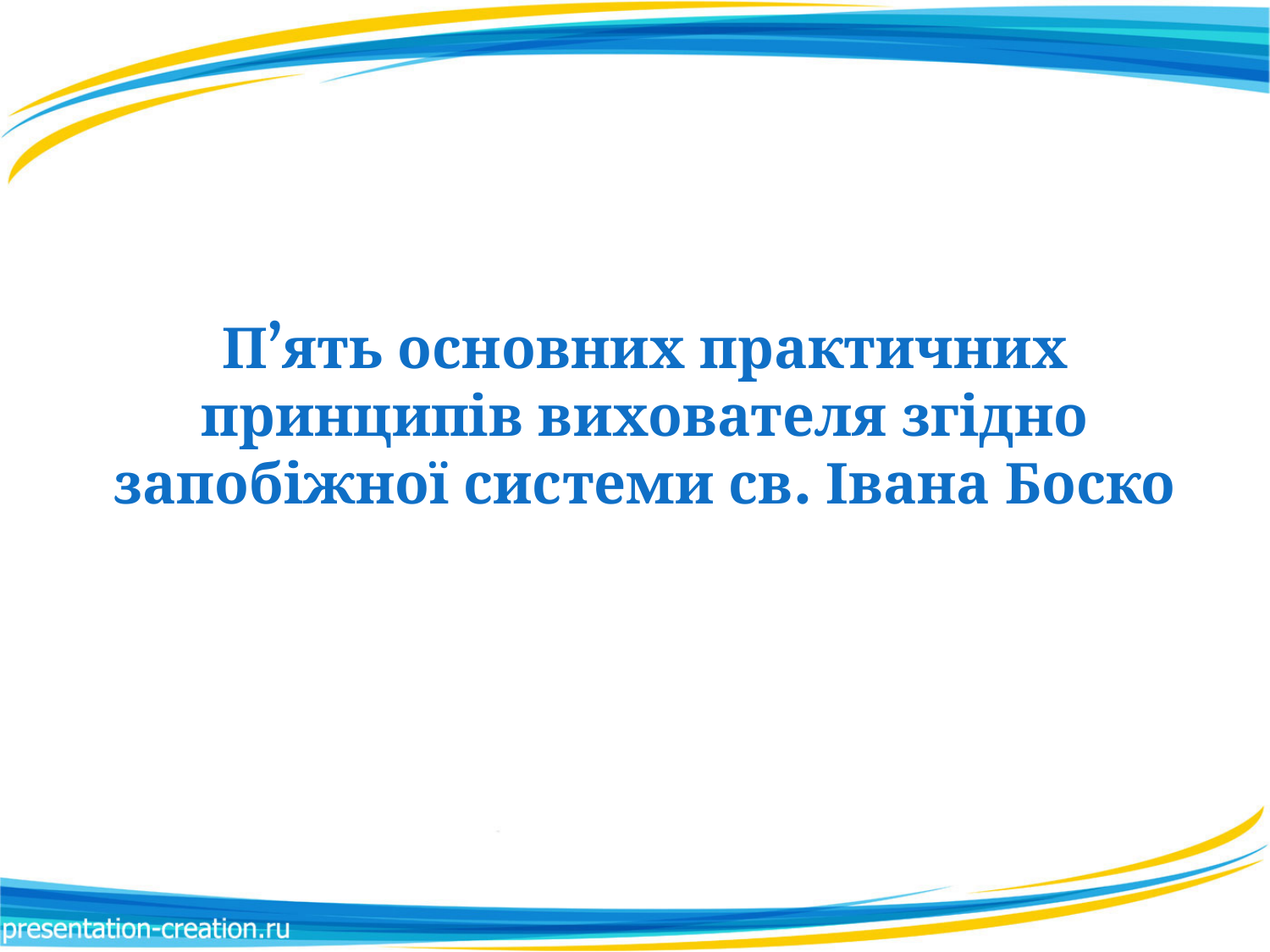

П’ять основних практичних принципів вихователя згідно запобіжної системи св. Івана Боско